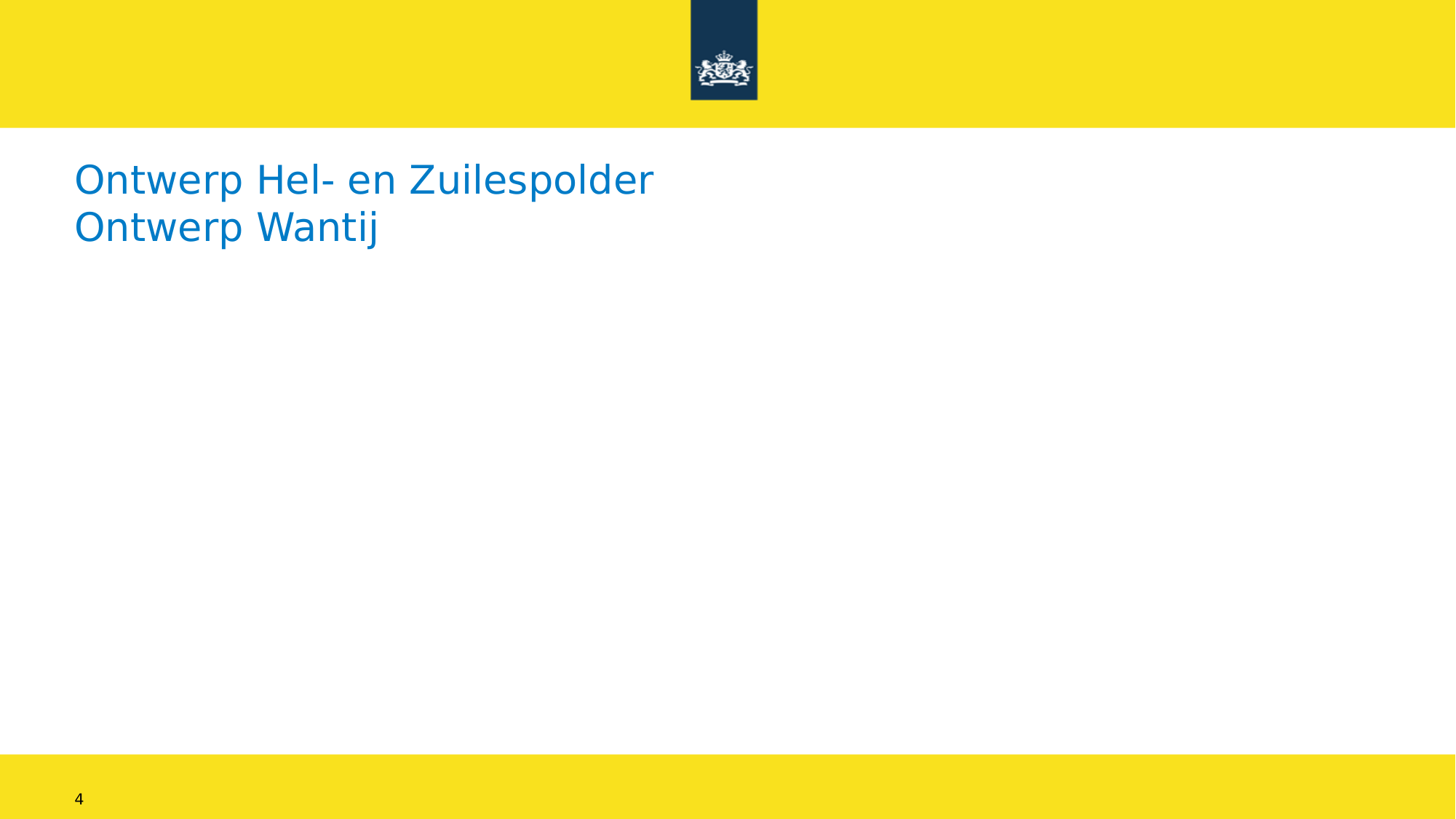

# Ontwerp Hel- en Zuilespolder Ontwerp Wantij